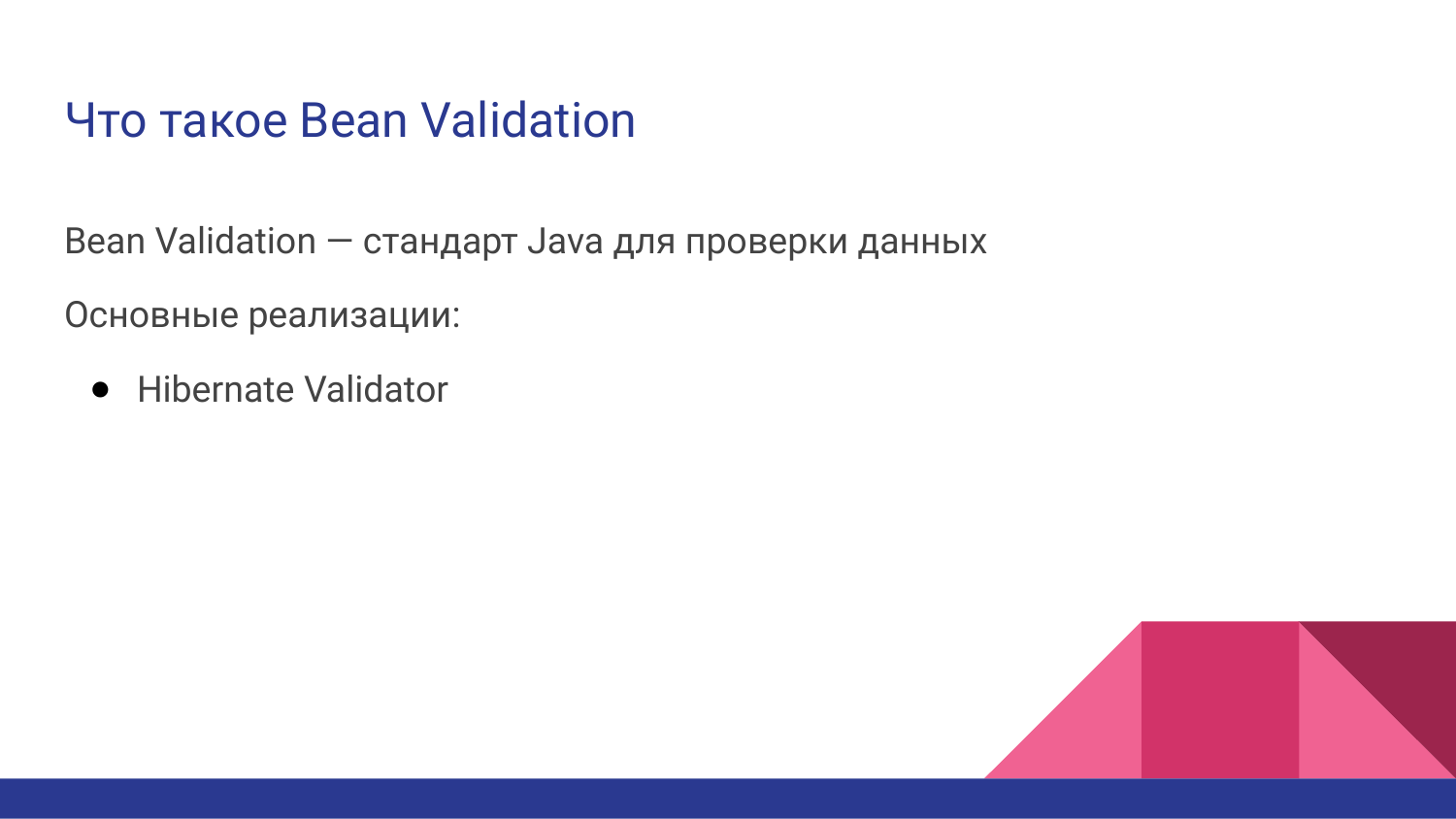

# Что такое Bean Validation
Bean Validation — стандарт Java для проверки данных
Основные реализации:
Hibernate Validator